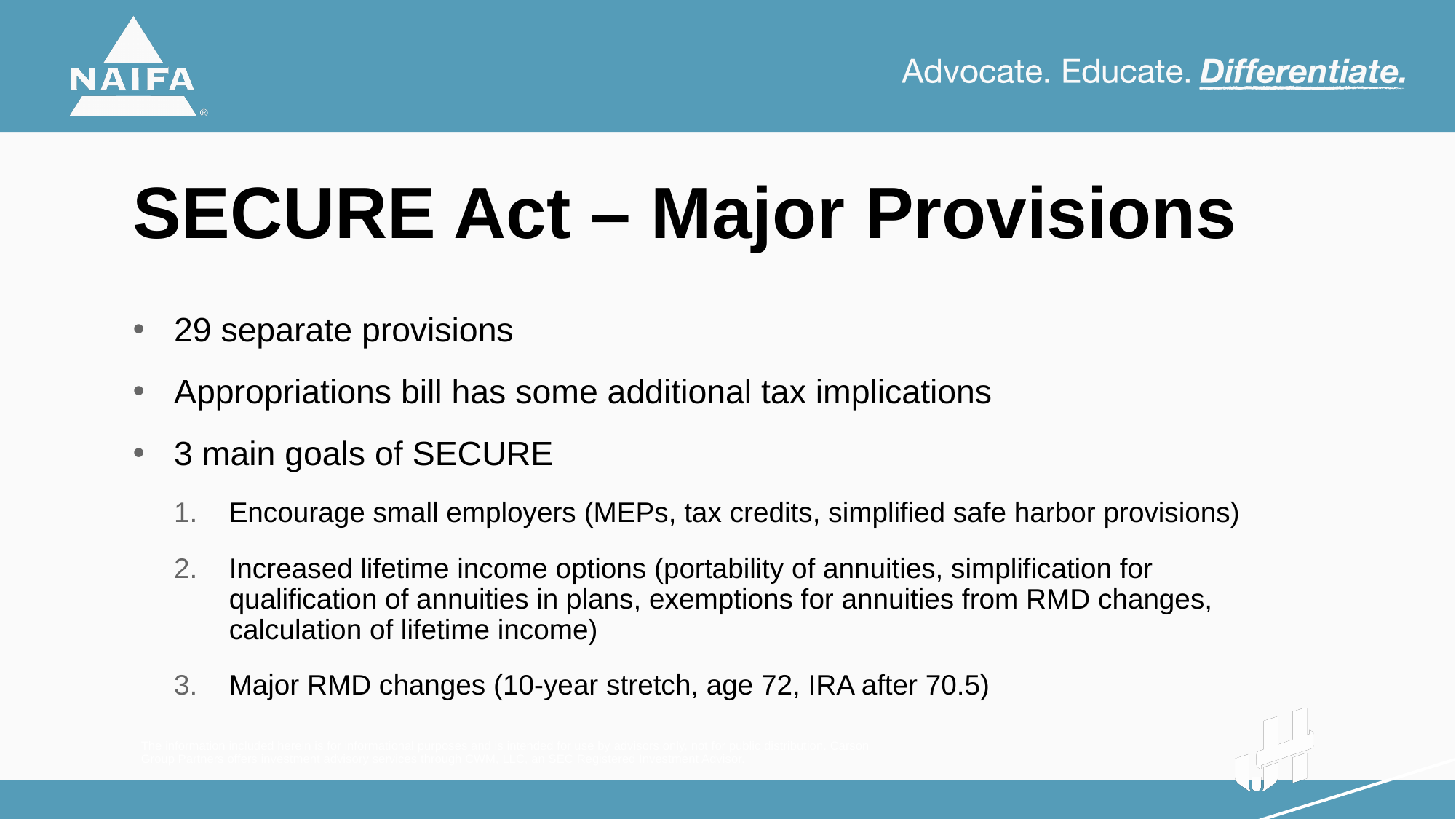

SECURE Act – Major Provisions
29 separate provisions
Appropriations bill has some additional tax implications
3 main goals of SECURE
Encourage small employers (MEPs, tax credits, simplified safe harbor provisions)
Increased lifetime income options (portability of annuities, simplification for qualification of annuities in plans, exemptions for annuities from RMD changes, calculation of lifetime income)
Major RMD changes (10-year stretch, age 72, IRA after 70.5)